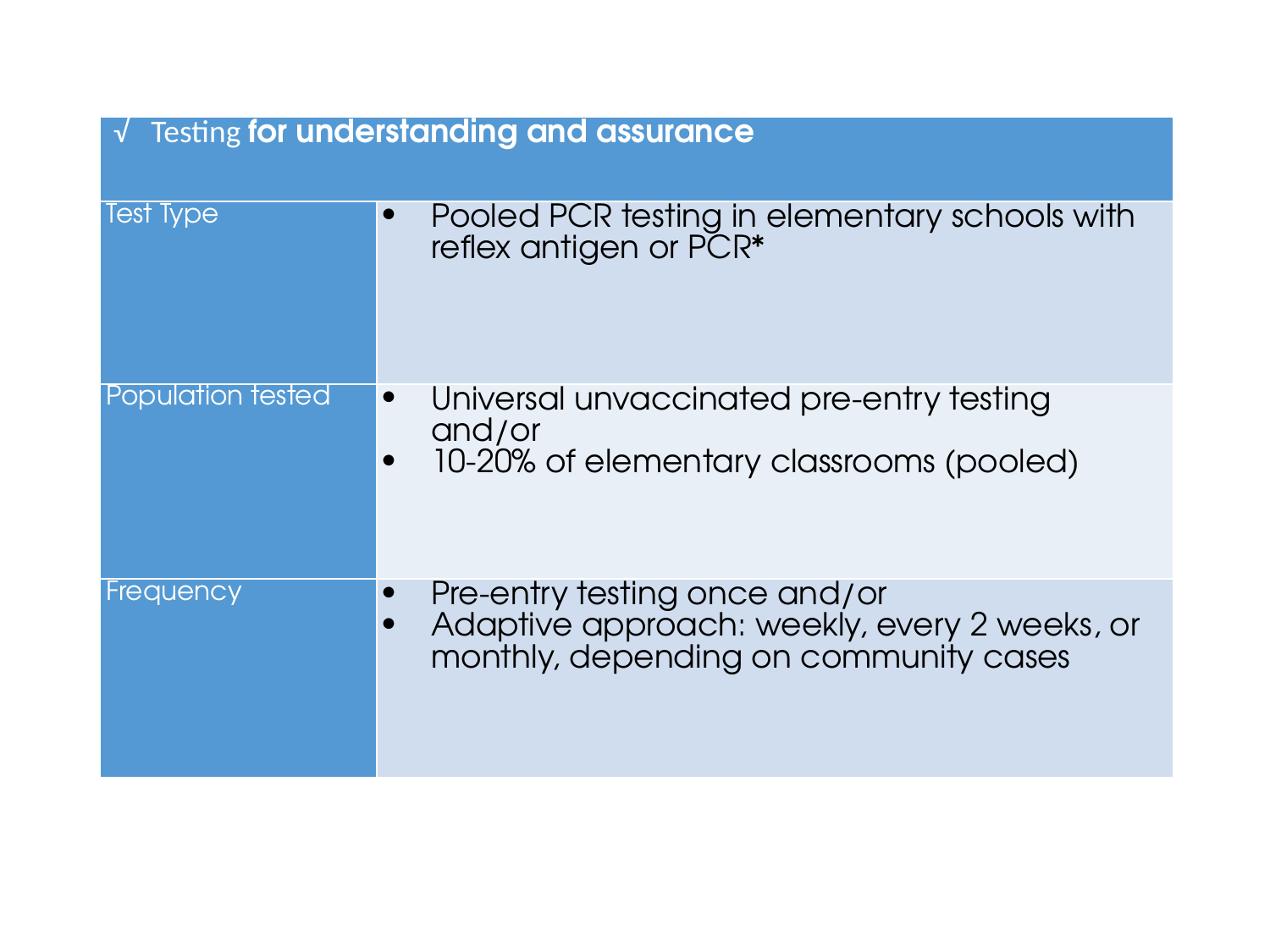

| √ Testing for understanding and assurance |  |
| --- | --- |
| Test Type | Pooled PCR testing in elementary schools with reflex antigen or PCR\* |
| Population tested | Universal unvaccinated pre-entry testing and/or 10-20% of elementary classrooms (pooled) |
| Frequency | Pre-entry testing once and/or Adaptive approach: weekly, every 2 weeks, or monthly, depending on community cases |